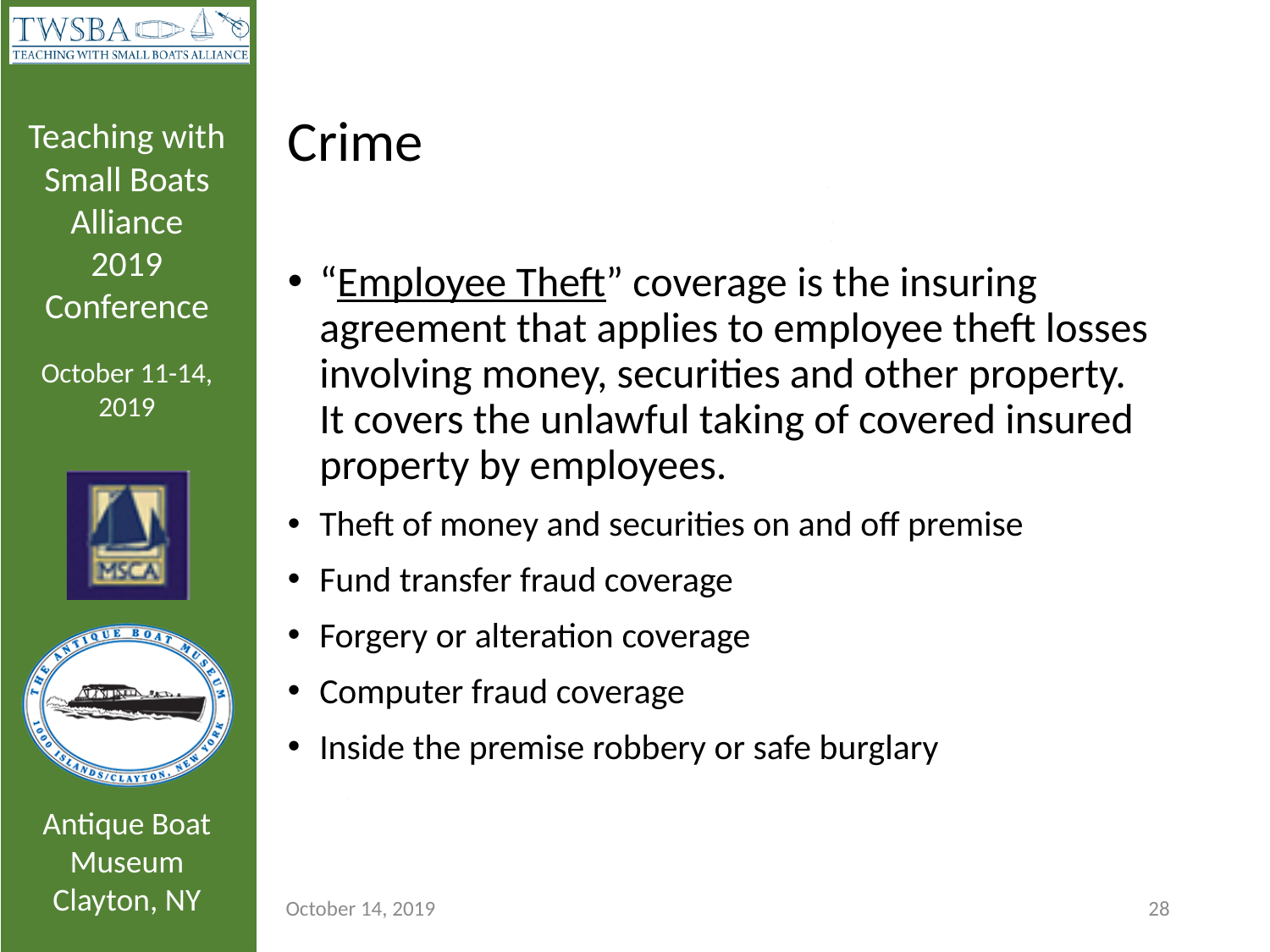

# Crime
“Employee Theft” coverage is the insuring agreement that applies to employee theft losses involving money, securities and other property.  It covers the unlawful taking of covered insured property by employees.
Theft of money and securities on and off premise
Fund transfer fraud coverage
Forgery or alteration coverage
Computer fraud coverage
Inside the premise robbery or safe burglary

October 14, 2019
28